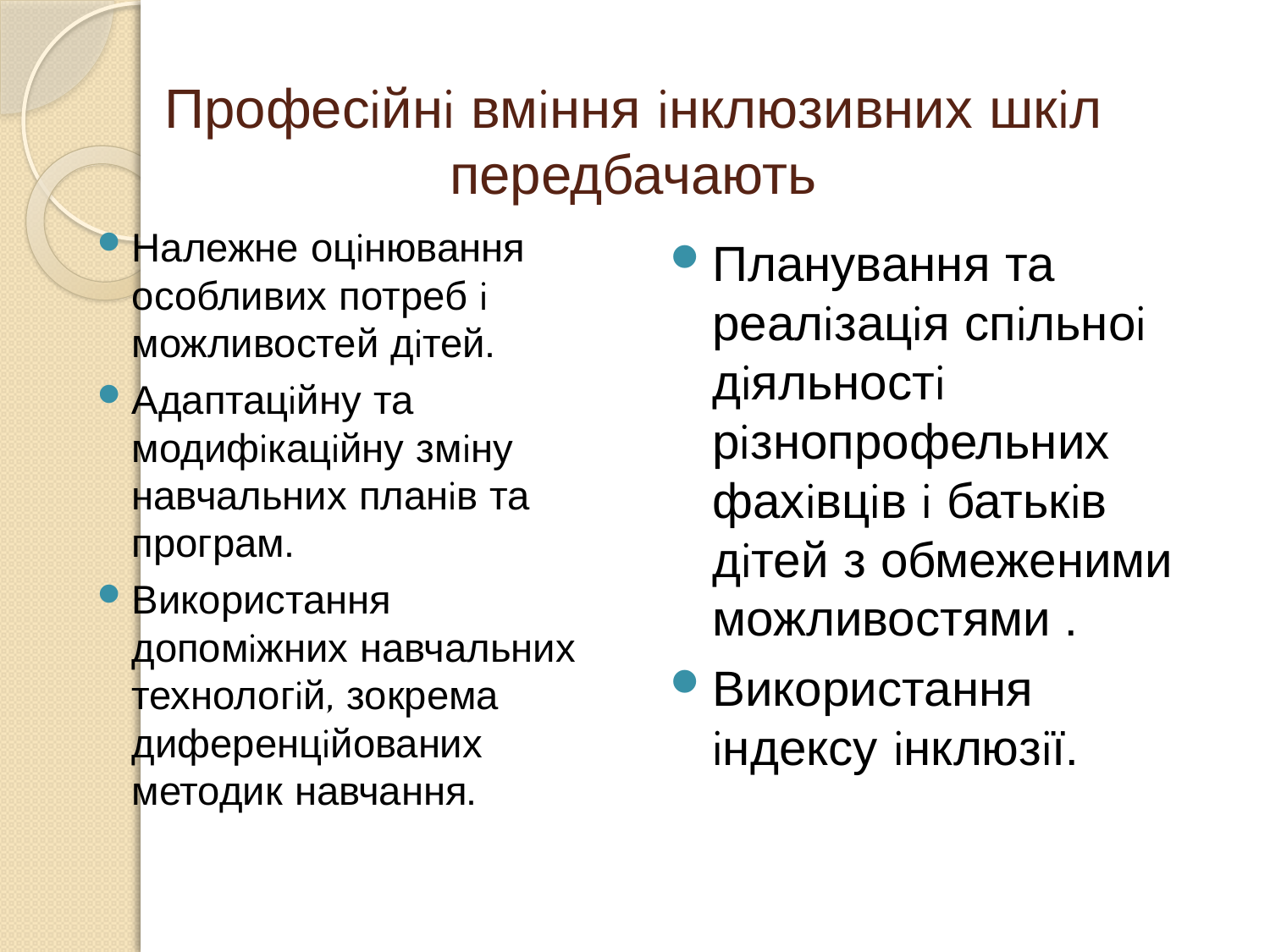

# Професiйнi вмiння iнклюзивних шкiл передбачають
Належне оцiнювання особливих потреб i можливостей дiтей.
Адаптацiйну та модифiкацiйну змiну навчальних планiв та програм.
Використання допомiжних навчальних технологiй, зокрема диференцiйованих  методик навчання.
Планування та реалiзацiя спiльноi дiяльностi рiзнопрофельних фахiвцiв i батькiв дiтей з обмеженими можливостями .
Використання iндексу iнклюзiї.